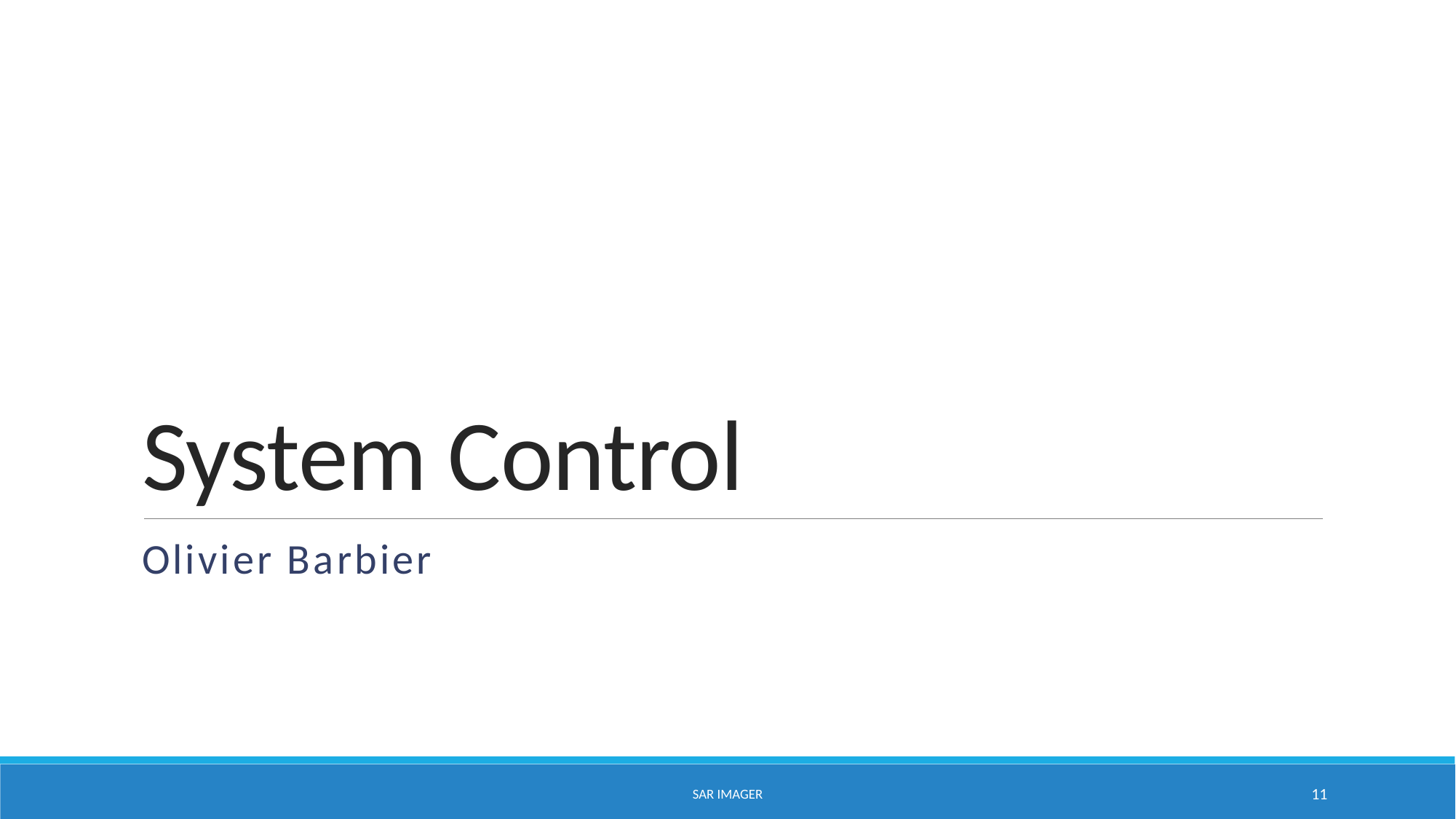

# System Control
Olivier Barbier
SAR Imager
11